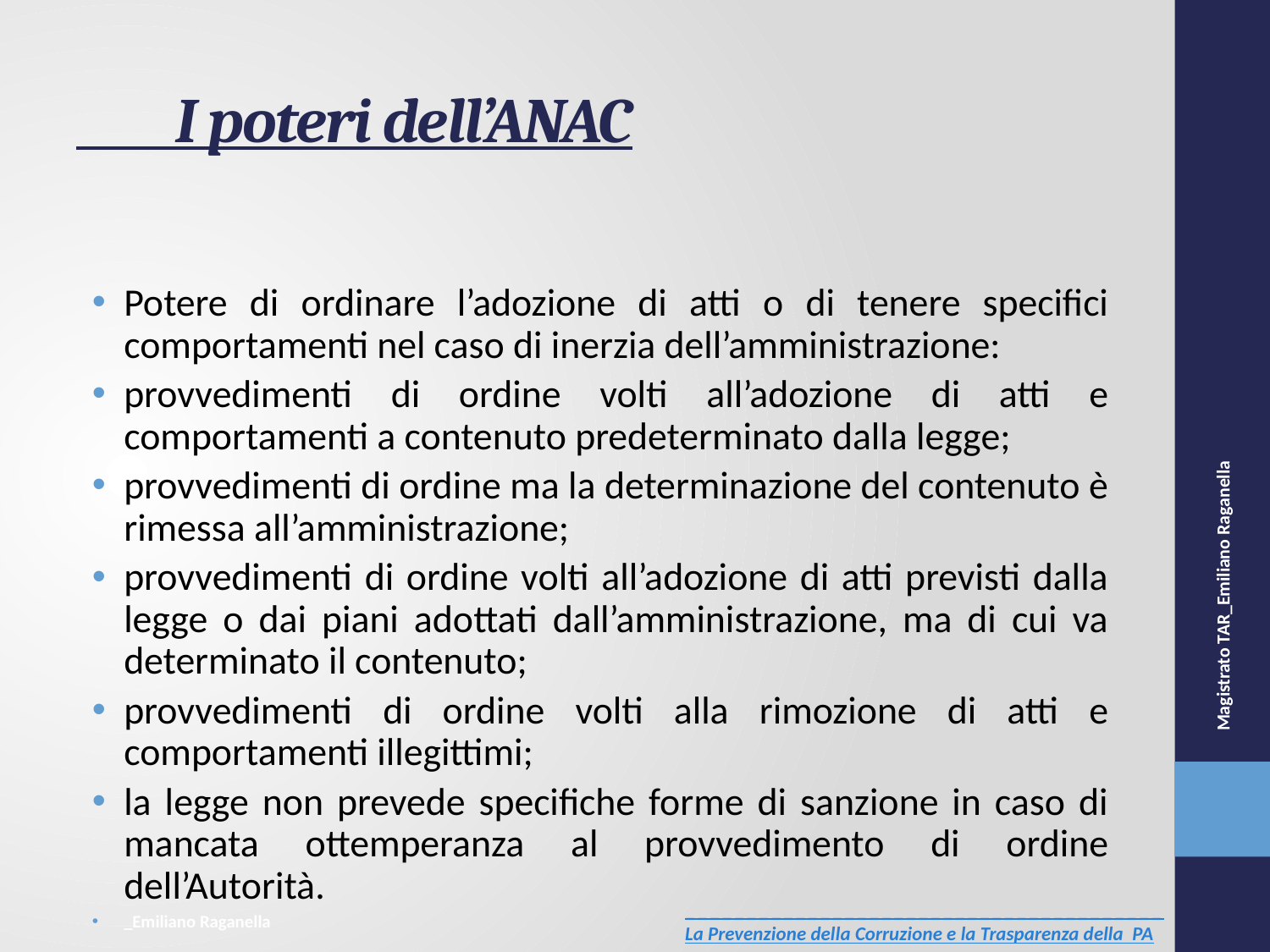

# I poteri dell’ANAC

Potere di ordinare l’adozione di atti o di tenere specifici comportamenti nel caso di inerzia dell’amministrazione:
provvedimenti di ordine volti all’adozione di atti e comportamenti a contenuto predeterminato dalla legge;
provvedimenti di ordine ma la determinazione del contenuto è rimessa all’amministrazione;
provvedimenti di ordine volti all’adozione di atti previsti dalla legge o dai piani adottati dall’amministrazione, ma di cui va determinato il contenuto;
provvedimenti di ordine volti alla rimozione di atti e comportamenti illegittimi;
la legge non prevede specifiche forme di sanzione in caso di mancata ottemperanza al provvedimento di ordine dell’Autorità.
_Emiliano Raganella
Magistrato TAR_Emiliano Raganella
_______________________________________
La Prevenzione della Corruzione e la Trasparenza della  PA